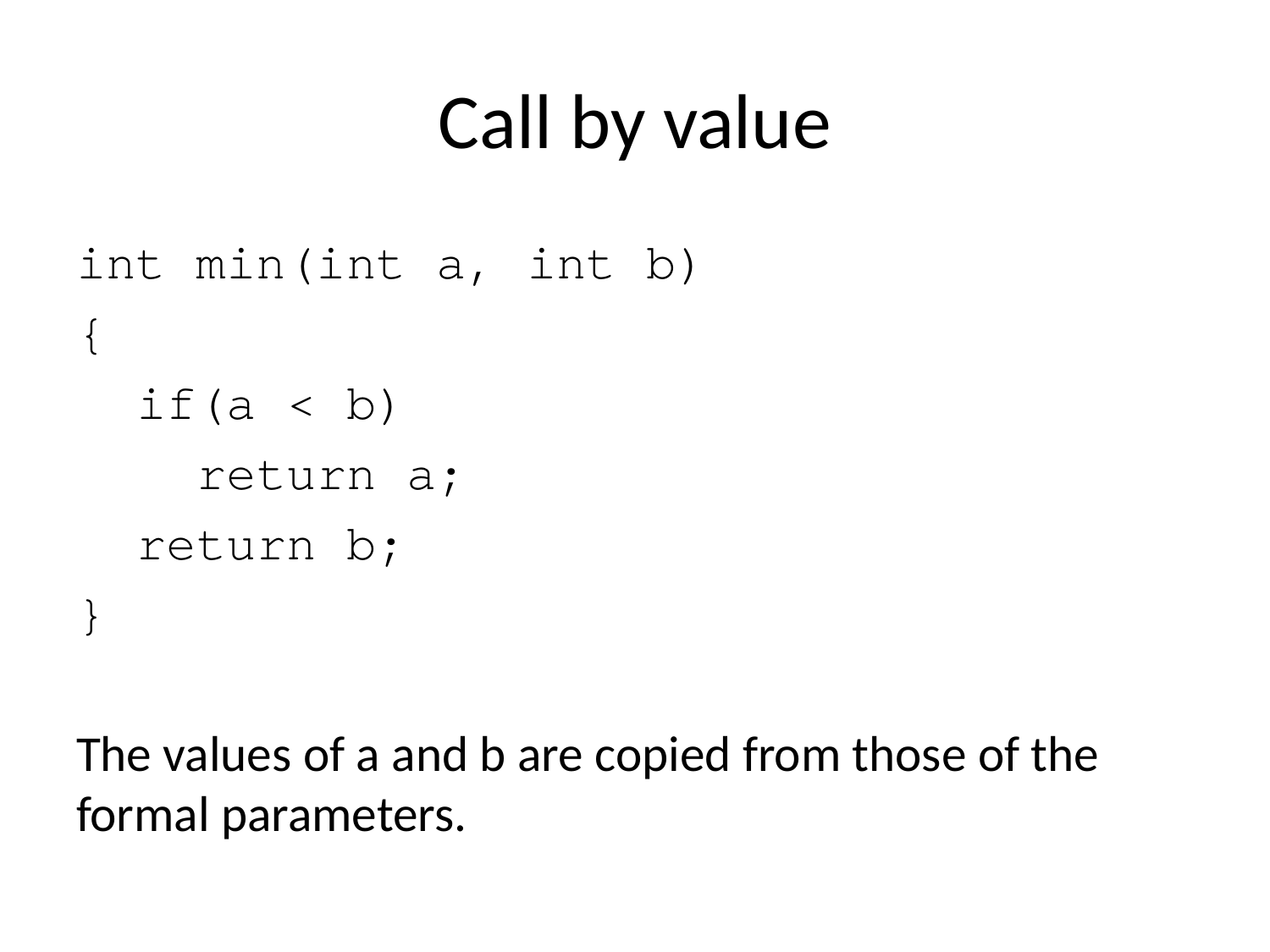

# Call by value
int min(int a, int b)
{
  if(a < b)
    return a;
  return b;
}

The values of a and b are copied from those of the formal parameters.